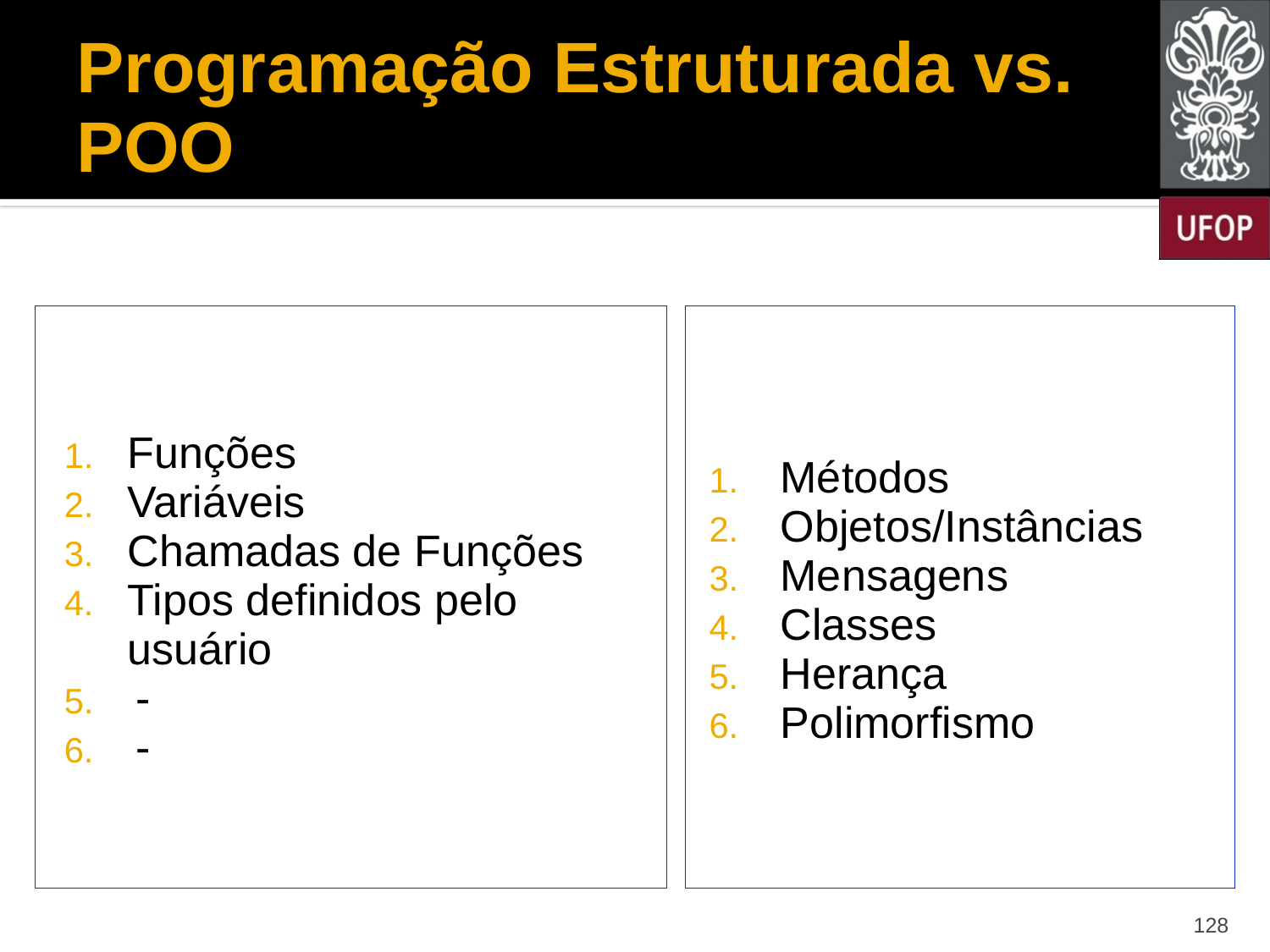

# Programação Estruturada vs. POO
Funções
Variáveis
Chamadas de Funções
Tipos definidos pelo usuário
-
-
Métodos
Objetos/Instâncias
Mensagens
Classes
Herança
Polimorfismo
128